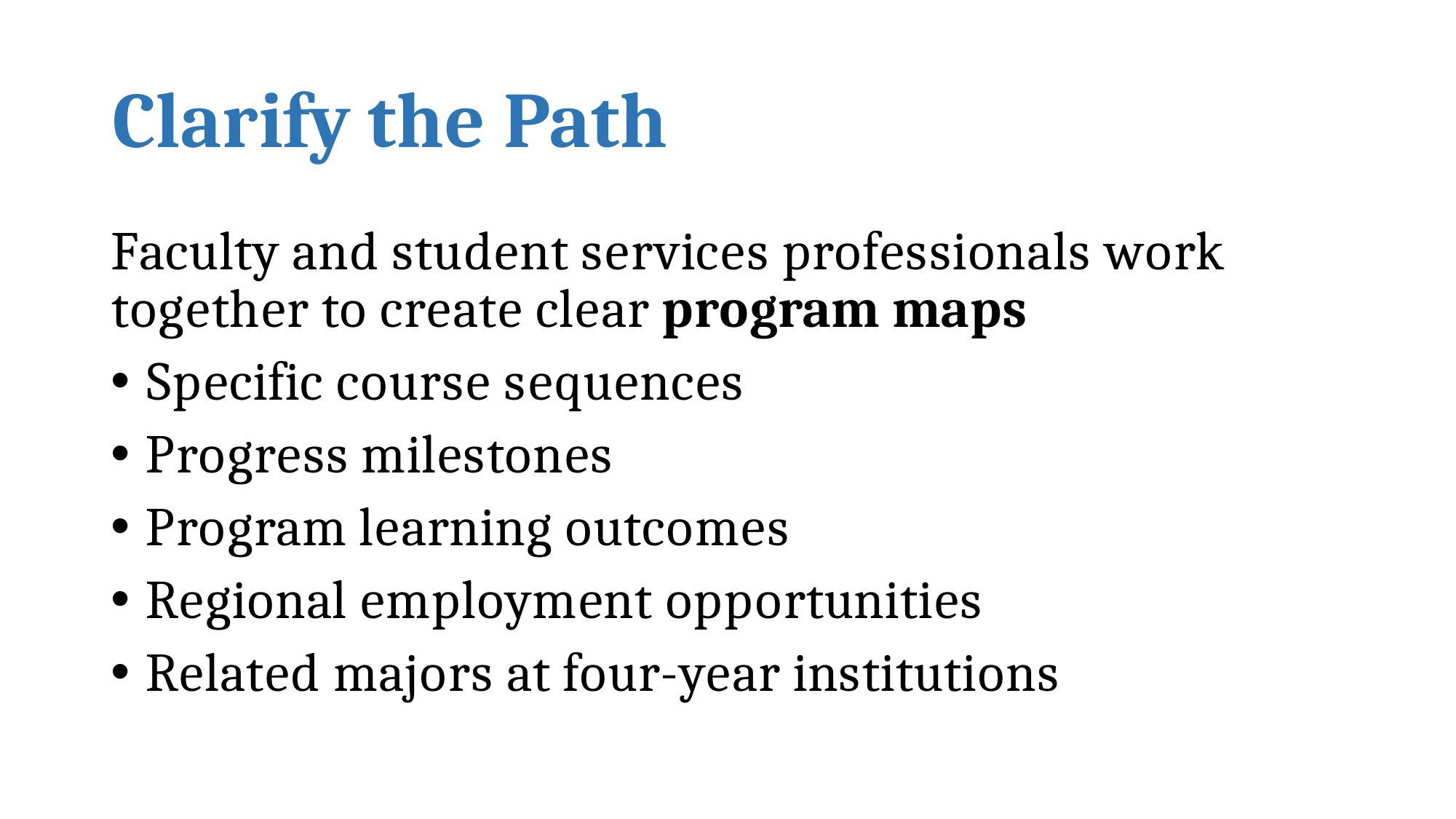

# Clarify the Path
Faculty and student services professionals work together to create clear program maps
Specific course sequences
Progress milestones
Program learning outcomes
Regional employment opportunities
Related majors at four-year institutions